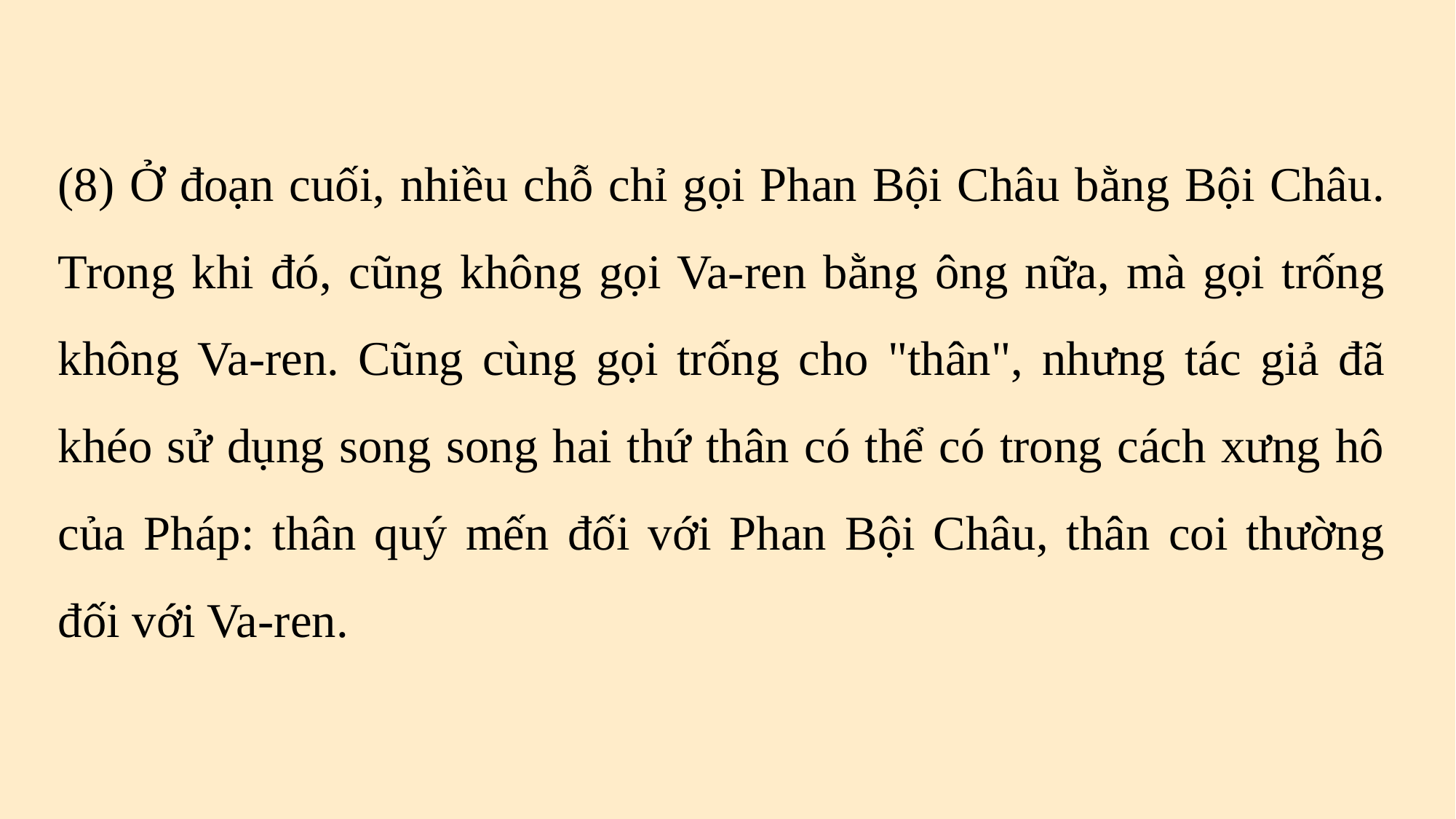

(8) Ở đoạn cuối, nhiều chỗ chỉ gọi Phan Bội Châu bằng Bội Châu. Trong khi đó, cũng không gọi Va-ren bằng ông nữa, mà gọi trống không Va-ren. Cũng cùng gọi trống cho "thân", nhưng tác giả đã khéo sử dụng song song hai thứ thân có thể có trong cách xưng hô của Pháp: thân quý mến đối với Phan Bội Châu, thân coi thường đối với Va-ren.